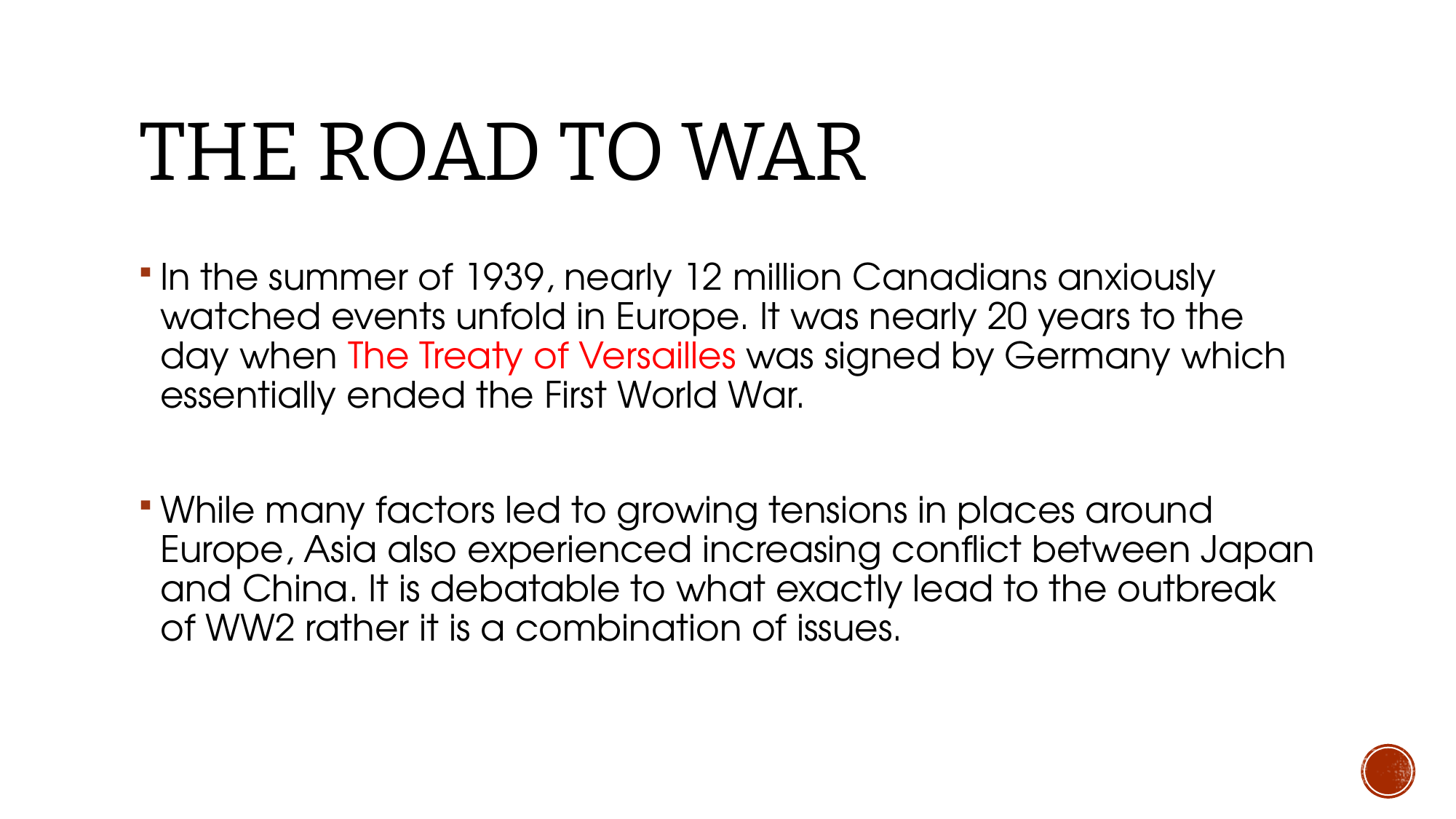

# The Road to War
In the summer of 1939, nearly 12 million Canadians anxiously watched events unfold in Europe. It was nearly 20 years to the day when The Treaty of Versailles was signed by Germany which essentially ended the First World War.

While many factors led to growing tensions in places around Europe, Asia also experienced increasing conflict between Japan and China. It is debatable to what exactly lead to the outbreak of WW2 rather it is a combination of issues.